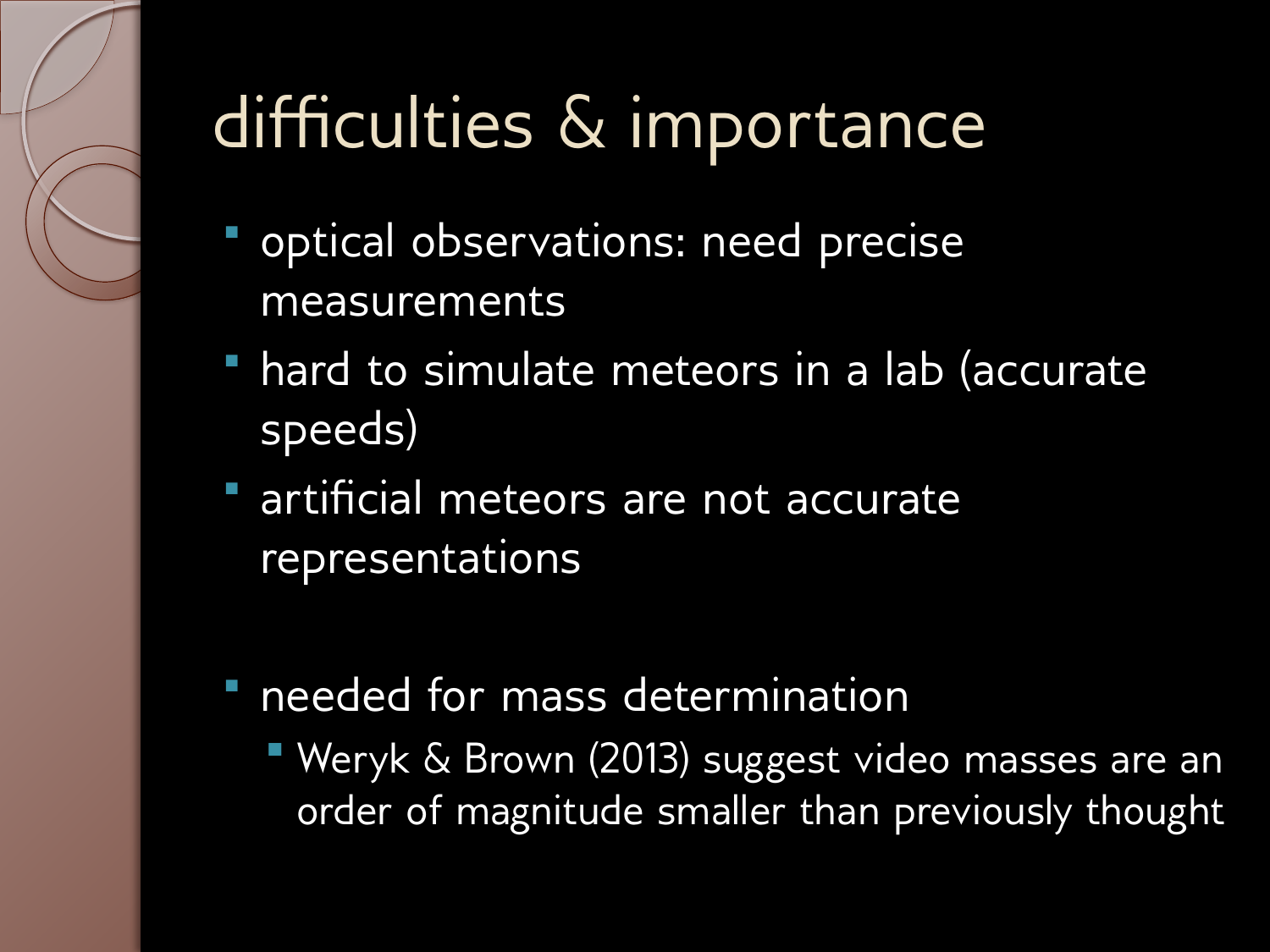

# difficulties & importance
optical observations: need precise measurements
hard to simulate meteors in a lab (accurate speeds)
artificial meteors are not accurate representations

needed for mass determination
Weryk & Brown (2013) suggest video masses are an order of magnitude smaller than previously thought